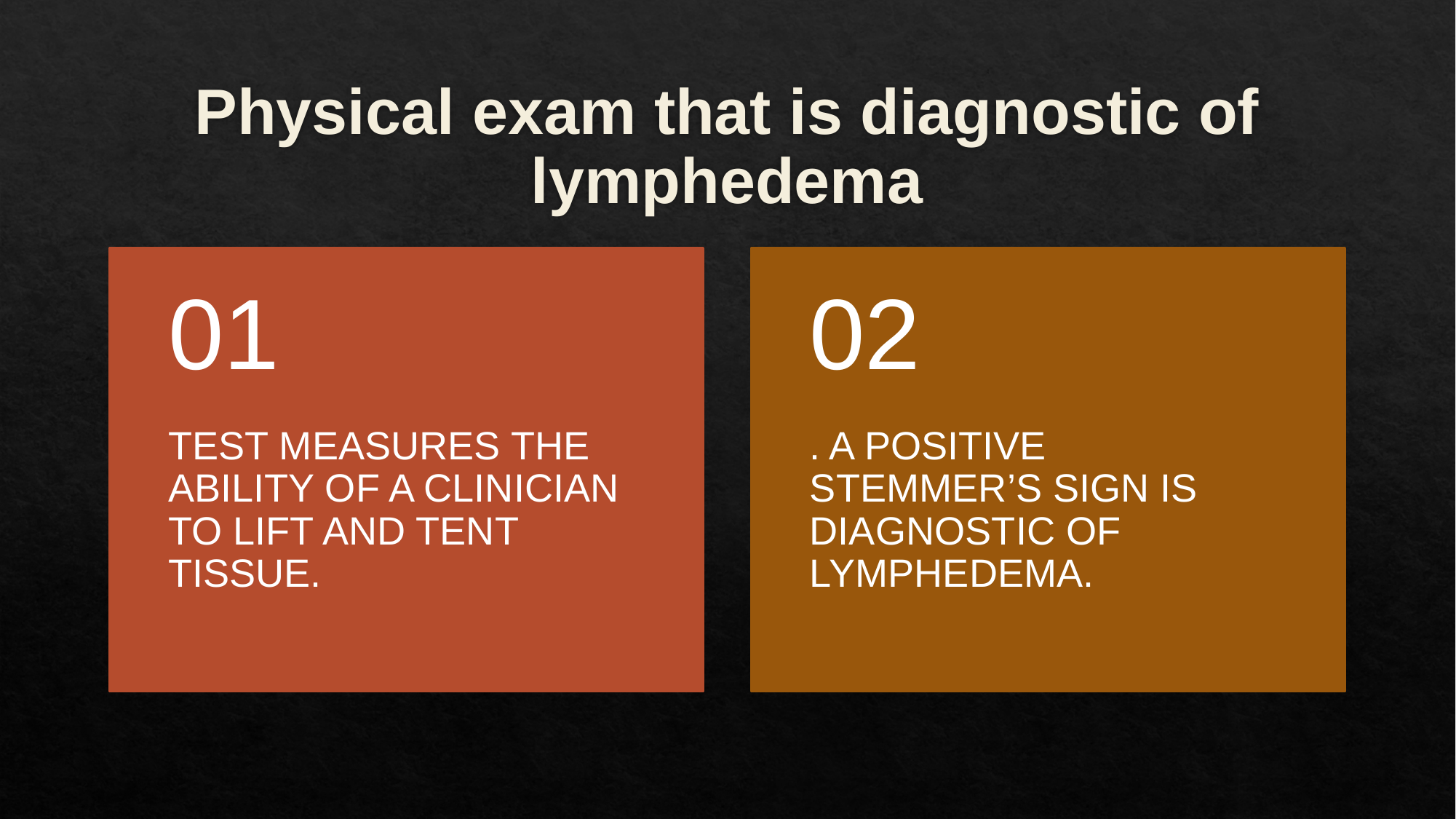

# Physical exam that is diagnostic of lymphedema
test measures the ability of a clinician to lift and tent tissue.
01
. A positive Stemmer’s sign is diagnostic of lymphedema.
02